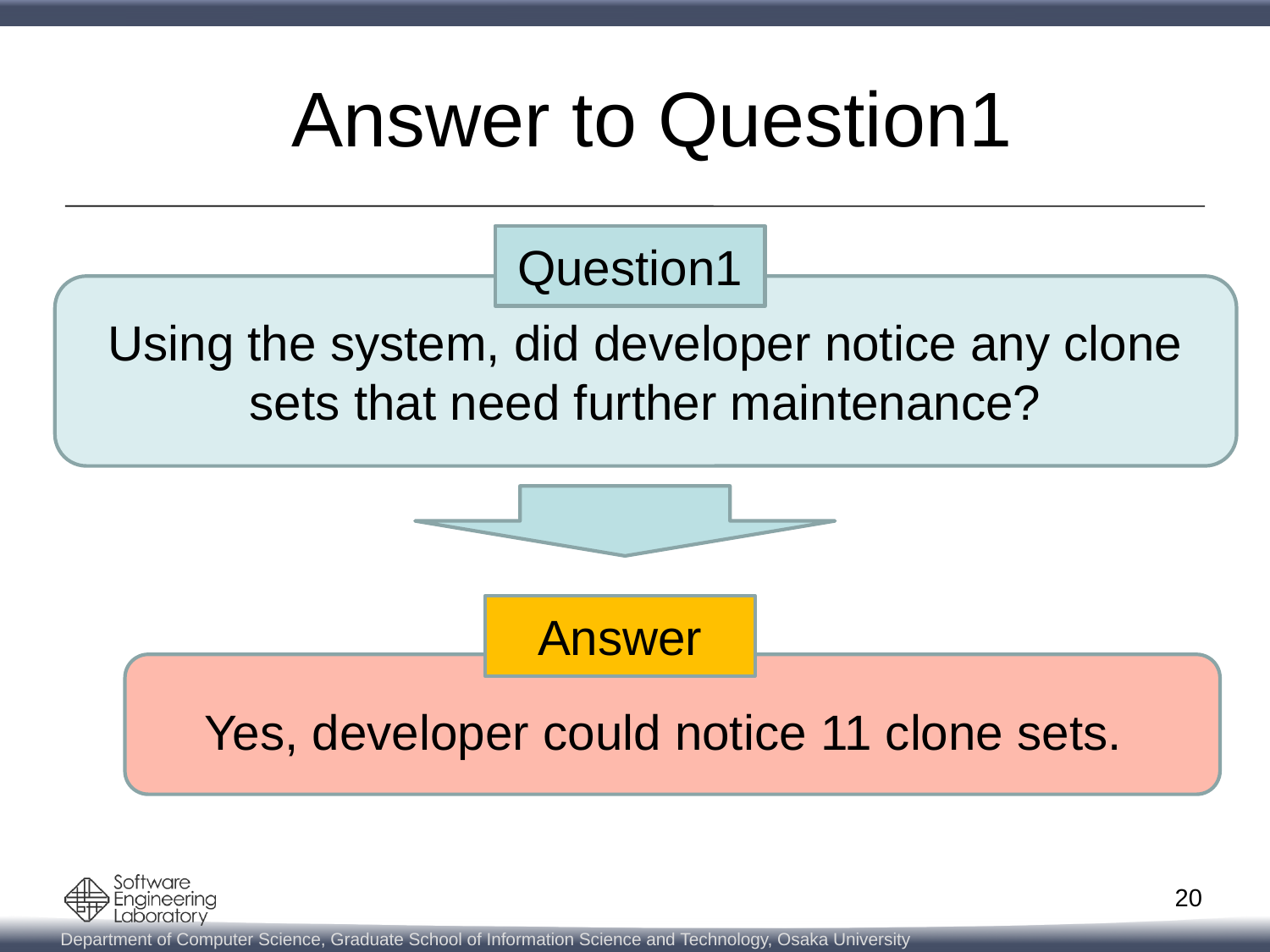

# Answer to Question1
Question1
Using the system, did developer notice any clone sets that need further maintenance?

Answer
Yes, developer could notice 11 clone sets.
20